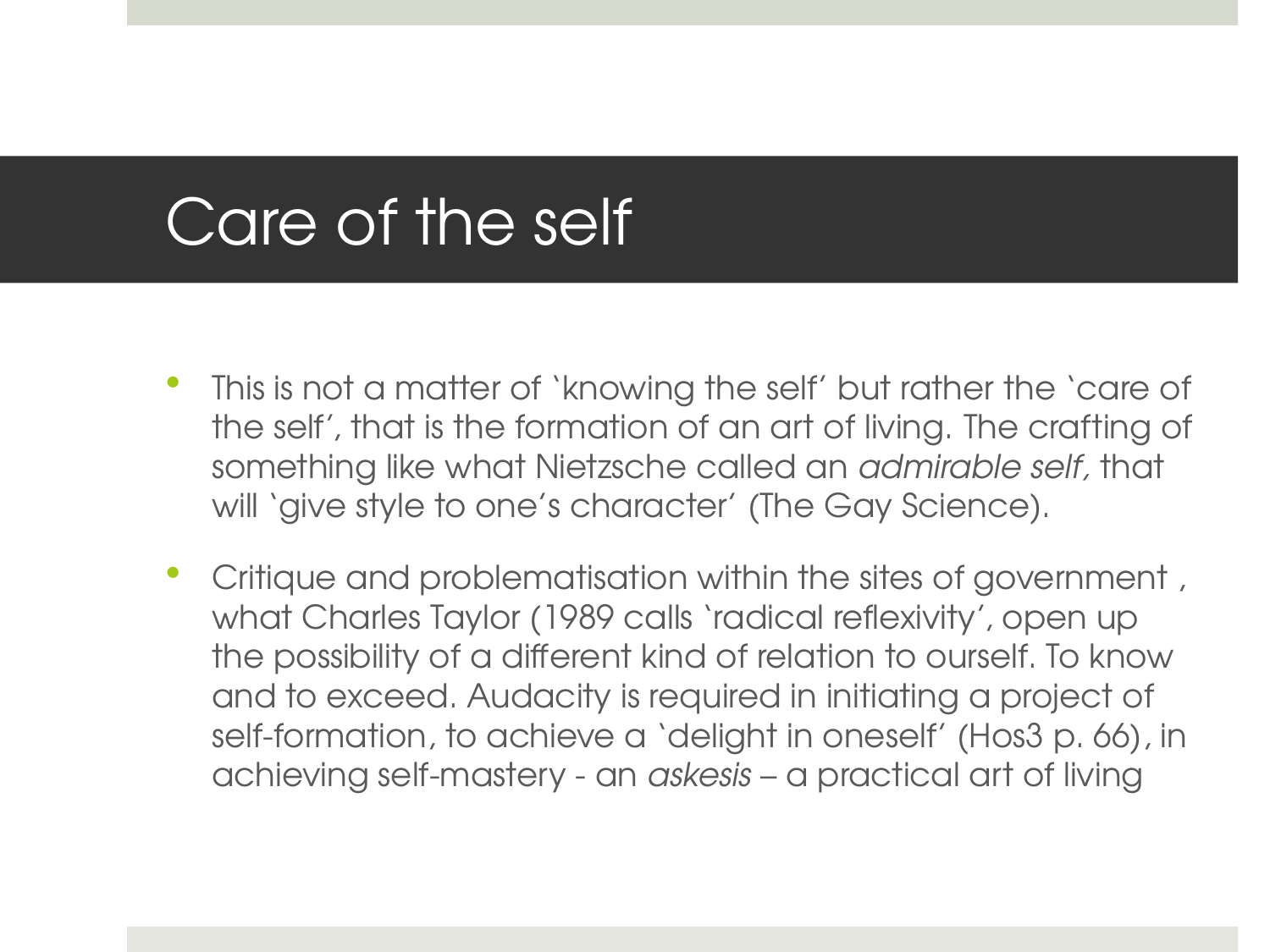

# Care of the self
This is not a matter of ‘knowing the self’ but rather the ‘care of the self’, that is the formation of an art of living. The crafting of something like what Nietzsche called an admirable self, that will ‘give style to one’s character’ (The Gay Science).
Critique and problematisation within the sites of government , what Charles Taylor (1989 calls ‘radical reflexivity’, open up the possibility of a different kind of relation to ourself. To know and to exceed. Audacity is required in initiating a project of self-formation, to achieve a ‘delight in oneself’ (Hos3 p. 66), in achieving self-mastery - an askesis – a practical art of living